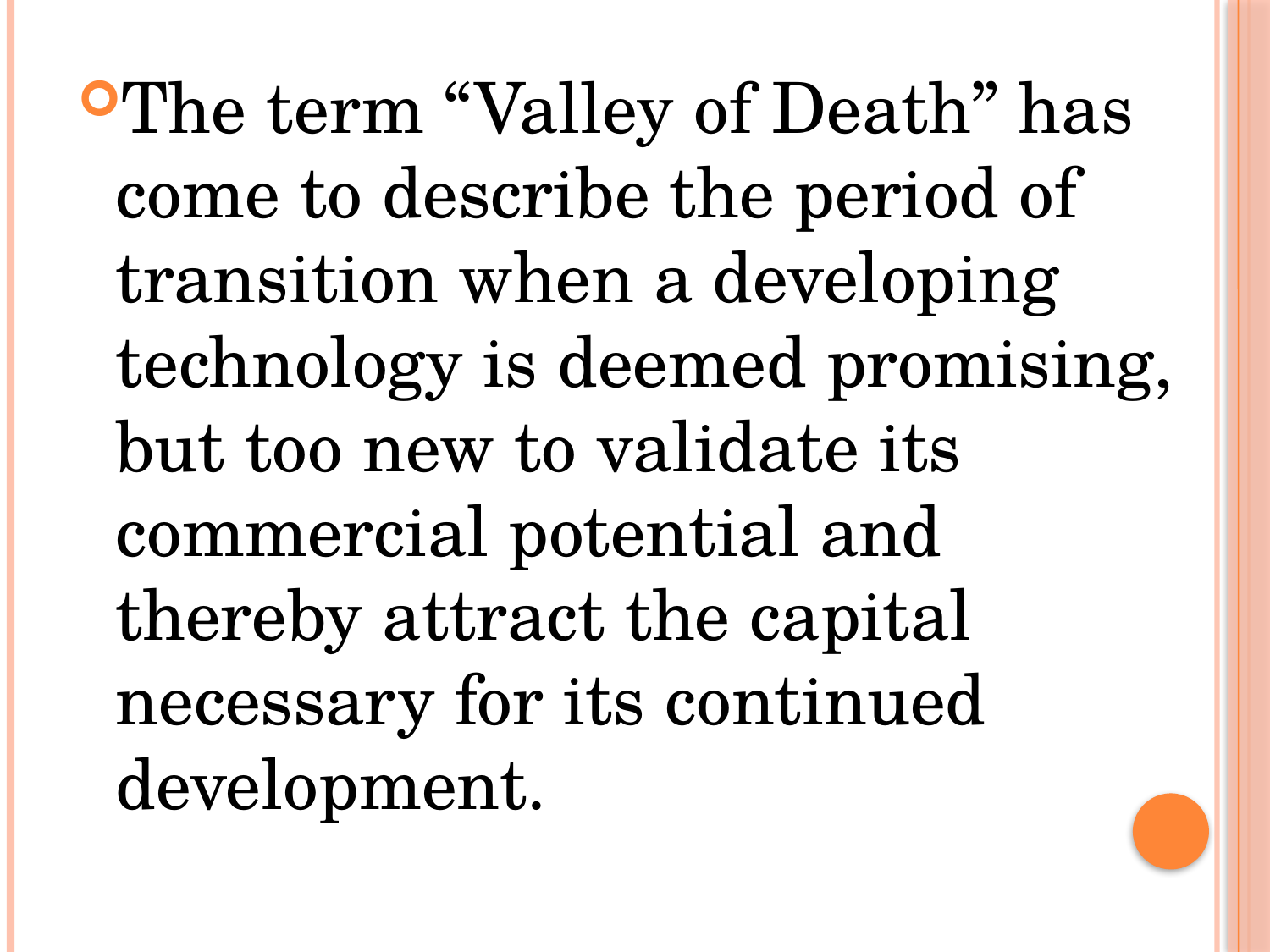

The term “Valley of Death” has come to describe the period of transition when a developing technology is deemed promising, but too new to validate its commercial potential and thereby attract the capital necessary for its continued development.